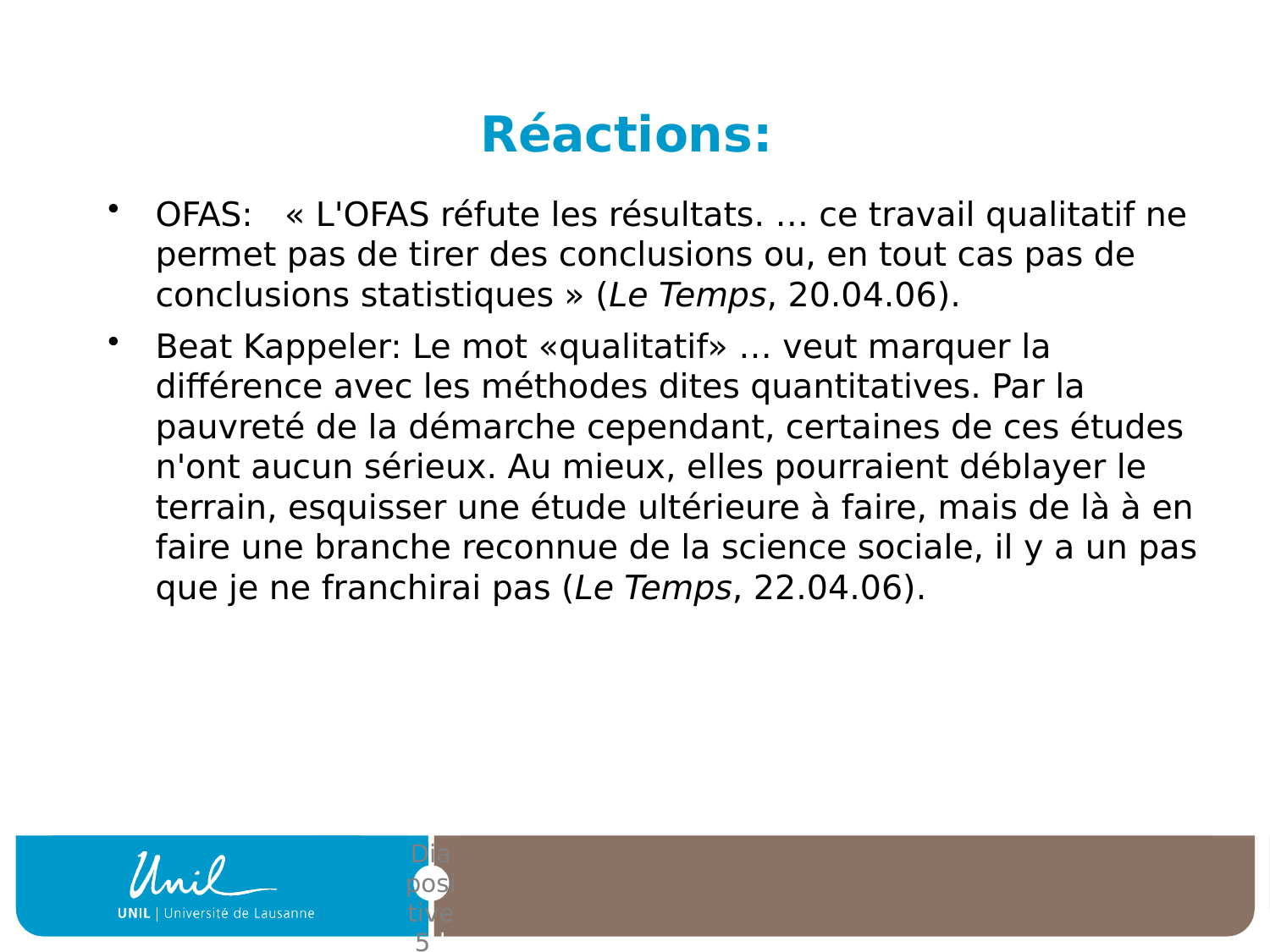

# Réactions:
OFAS:   « L'OFAS réfute les résultats. … ce travail qualitatif ne permet pas de tirer des conclusions ou, en tout cas pas de conclusions statistiques » (Le Temps, 20.04.06).
Beat Kappeler: Le mot «qualitatif» … veut marquer la différence avec les méthodes dites quantitatives. Par la pauvreté de la démarche cependant, certaines de ces études n'ont aucun sérieux. Au mieux, elles pourraient déblayer le terrain, esquisser une étude ultérieure à faire, mais de là à en faire une branche reconnue de la science sociale, il y a un pas que je ne franchirai pas (Le Temps, 22.04.06).

| Diapositive 5 |